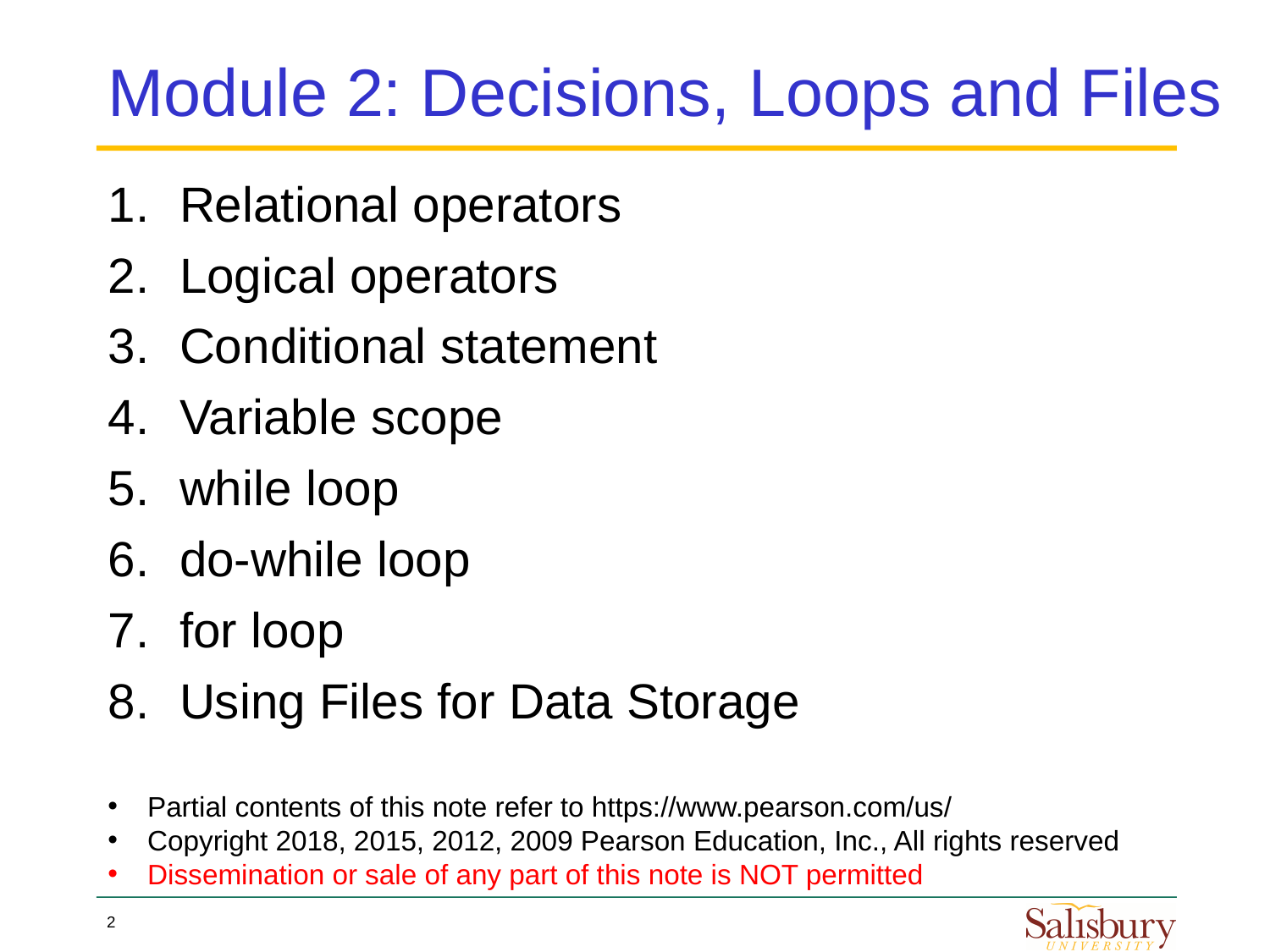

# Module 2: Decisions, Loops and Files
Relational operators
Logical operators
Conditional statement
Variable scope
while loop
do-while loop
for loop
Using Files for Data Storage
Partial contents of this note refer to https://www.pearson.com/us/
Copyright 2018, 2015, 2012, 2009 Pearson Education, Inc., All rights reserved
Dissemination or sale of any part of this note is NOT permitted
2